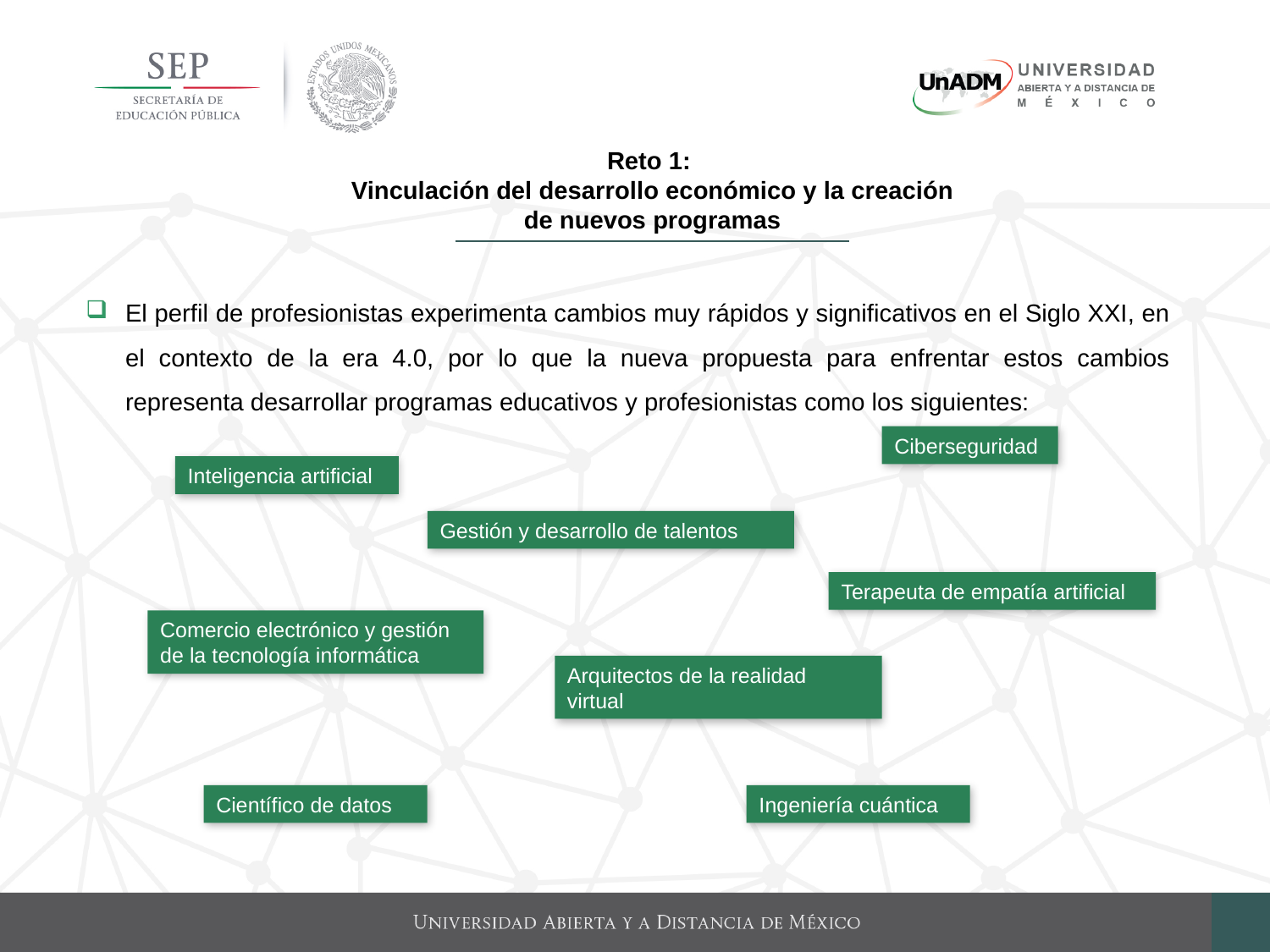

Reto 1:
Vinculación del desarrollo económico y la creación de nuevos programas
El perfil de profesionistas experimenta cambios muy rápidos y significativos en el Siglo XXI, en el contexto de la era 4.0, por lo que la nueva propuesta para enfrentar estos cambios representa desarrollar programas educativos y profesionistas como los siguientes:
Ciberseguridad
Inteligencia artificial
Gestión y desarrollo de talentos
Terapeuta de empatía artificial
Comercio electrónico y gestión de la tecnología informática
Arquitectos de la realidad virtual
Científico de datos
Ingeniería cuántica